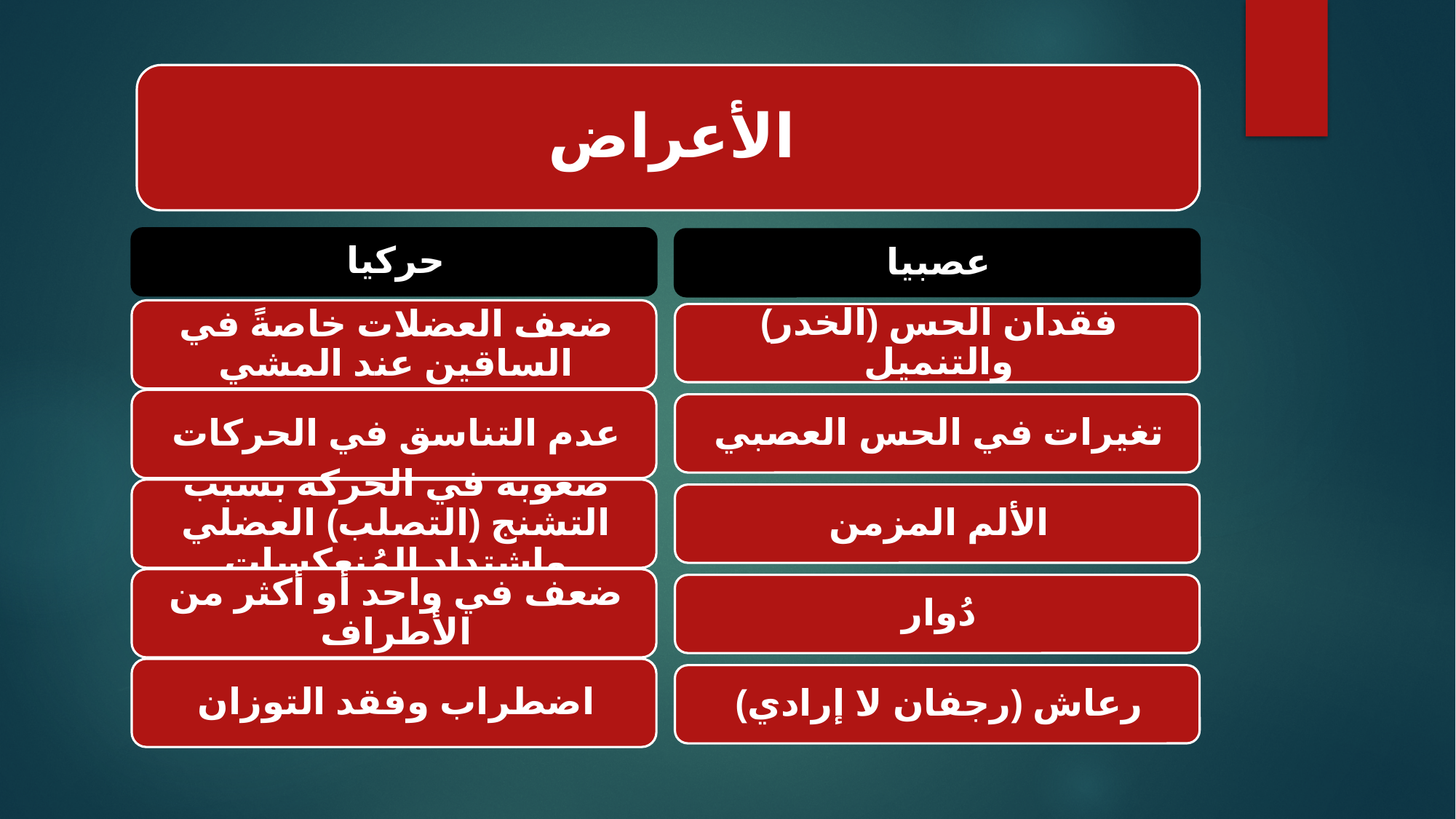

الأعراض
حركيا
عصبيا
ضعف العضلات خاصةً في الساقين عند المشي
عدم التناسق في الحركات
صعوبة في الحركة بسبب التشنج (التصلب) العضلي واشتداد المُنعكسات
ضعف في واحد أو أكثر من الأطراف
اضطراب وفقد التوزان
فقدان الحس (الخدر) والتنميل
تغيرات في الحس العصبي
الألم المزمن
دُوار
رعاش (رجفان لا إرادي)